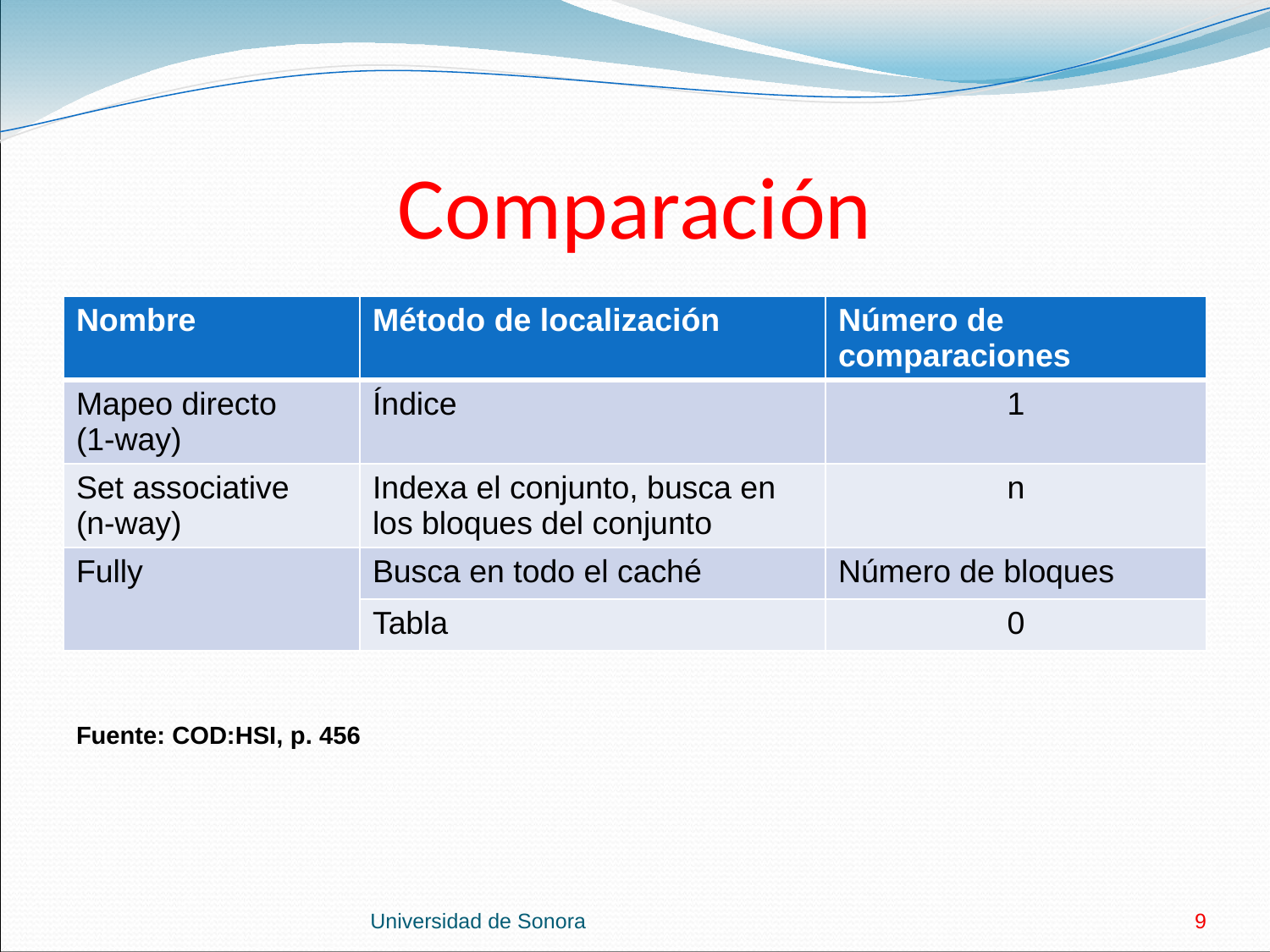

# Comparación

Fuente: COD:HSI, p. 456
| Nombre | Método de localización | Número de comparaciones |
| --- | --- | --- |
| Mapeo directo (1-way) | Índice | 1 |
| Set associative (n-way) | Indexa el conjunto, busca en los bloques del conjunto | n |
| Fully | Busca en todo el caché | Número de bloques |
|  | Tabla | 0 |
Universidad de Sonora
9